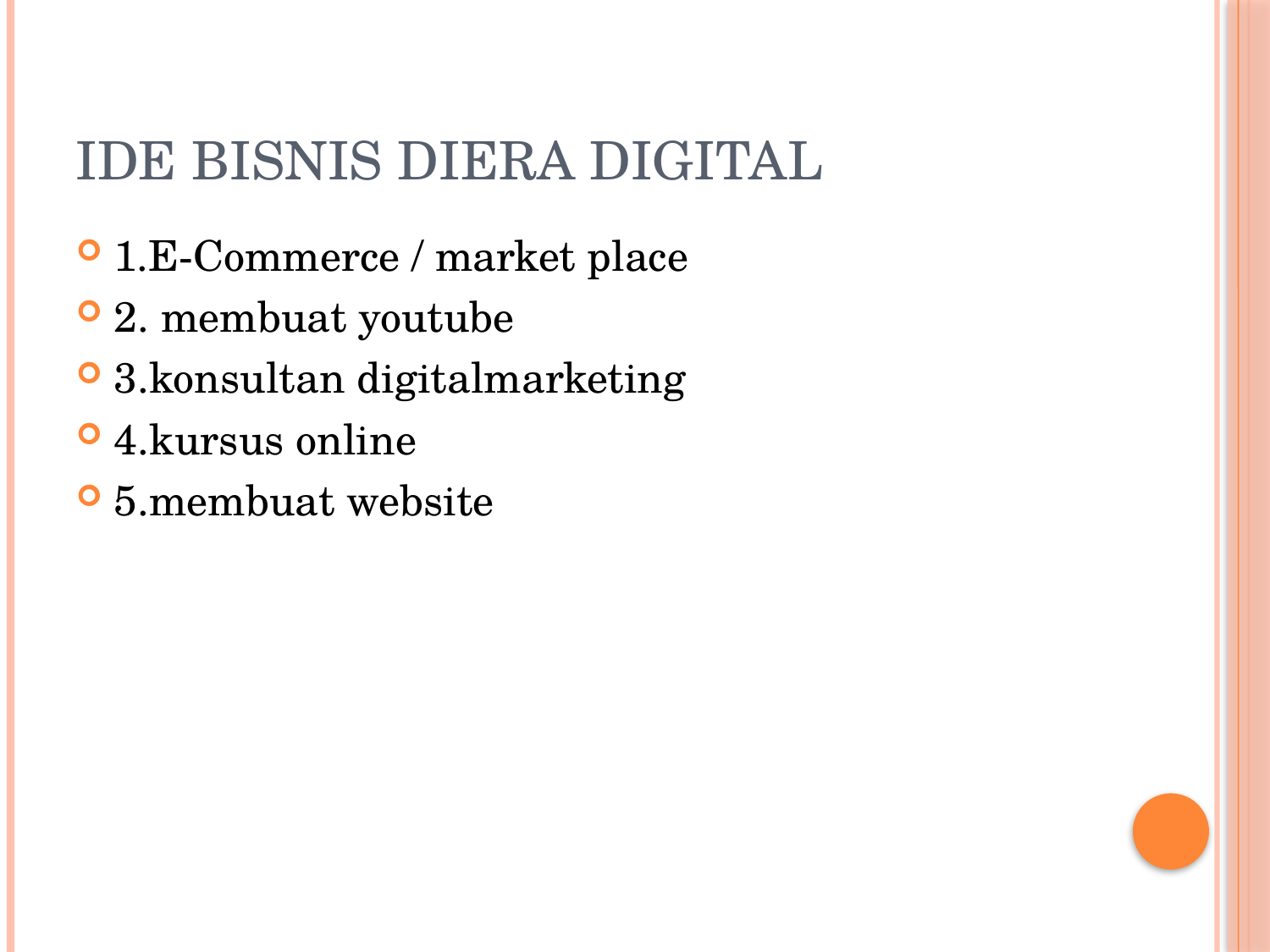

# IDE BISNIS DIERA DIGITAL
1.E-Commerce / market place
2. membuat youtube
3.konsultan digitalmarketing
4.kursus online
5.membuat website